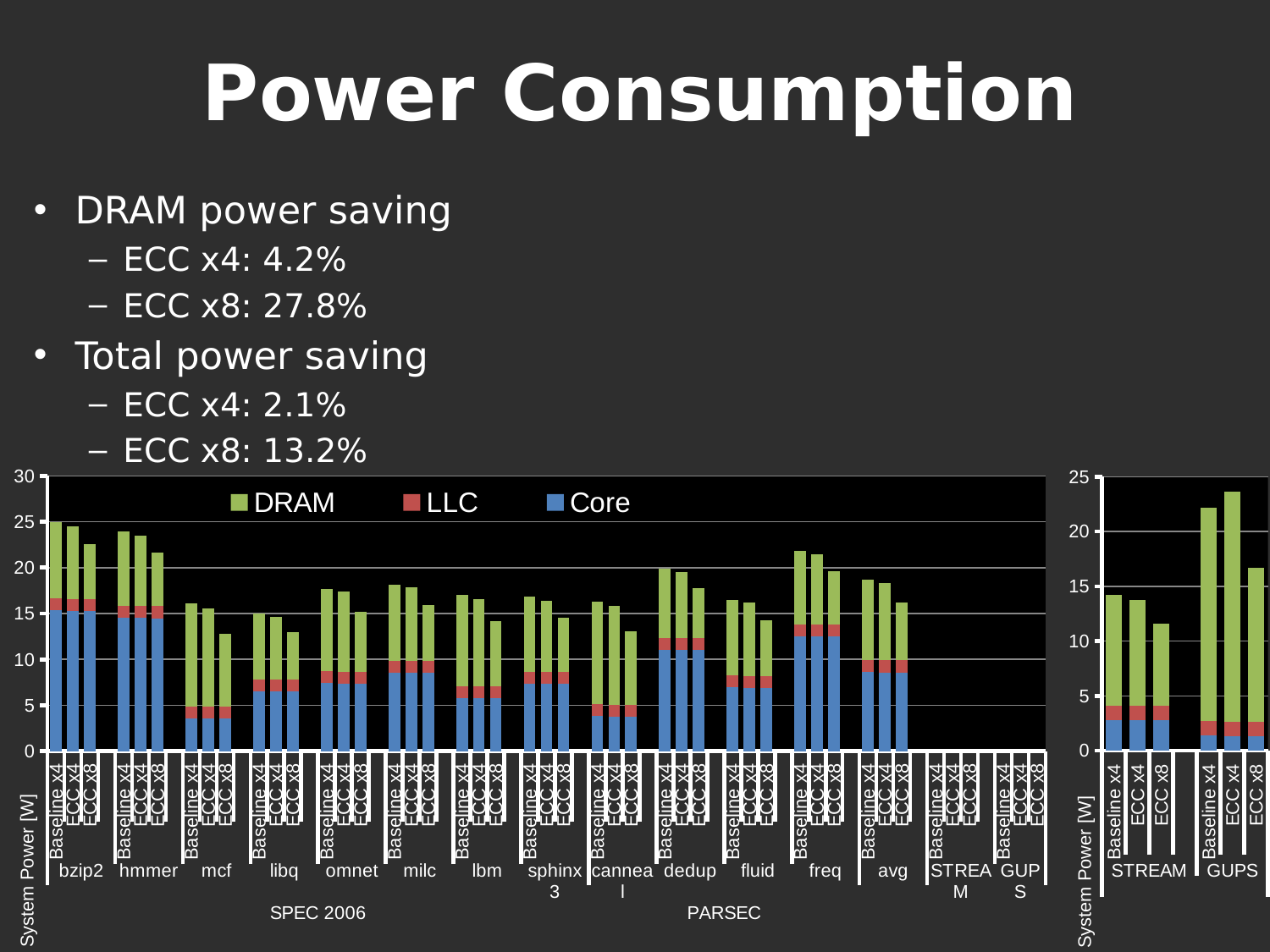

# Power Consumption
DRAM power saving
ECC x4: 4.2%
ECC x8: 27.8%
Total power saving
ECC x4: 2.1%
ECC x8: 13.2%

[unsupported chart]

### Chart

| Category | Core | LLC | DRAM | Normalized EDP |
|---|---|---|---|---|
| Baseline x4 | 2.8044739058171744 | 1.299090172868809 | 10.116328679999999 | 1.0 |
| ECC x4 | 2.8014572853185578 | 1.2994842803217166 | 9.675219180000001 | 0.9815228772122525 |
| ECC x8 | 2.798440664819944 | 1.2994830069346237 | 7.473206160000037 | 0.8273207800766076 |
|  | None | None | None | None |
| Baseline x4 | 1.4131775069252155 | 1.299090172868809 | 19.47641076 | 1.0 |
| ECC x4 | 1.3293853739612287 | 1.2994842803217166 | 20.965657319999856 | 1.232712461330211 |
| ECC x8 | 1.314302271468144 | 1.2994830069346237 | 14.093312220000001 | 0.9042342173320193 |